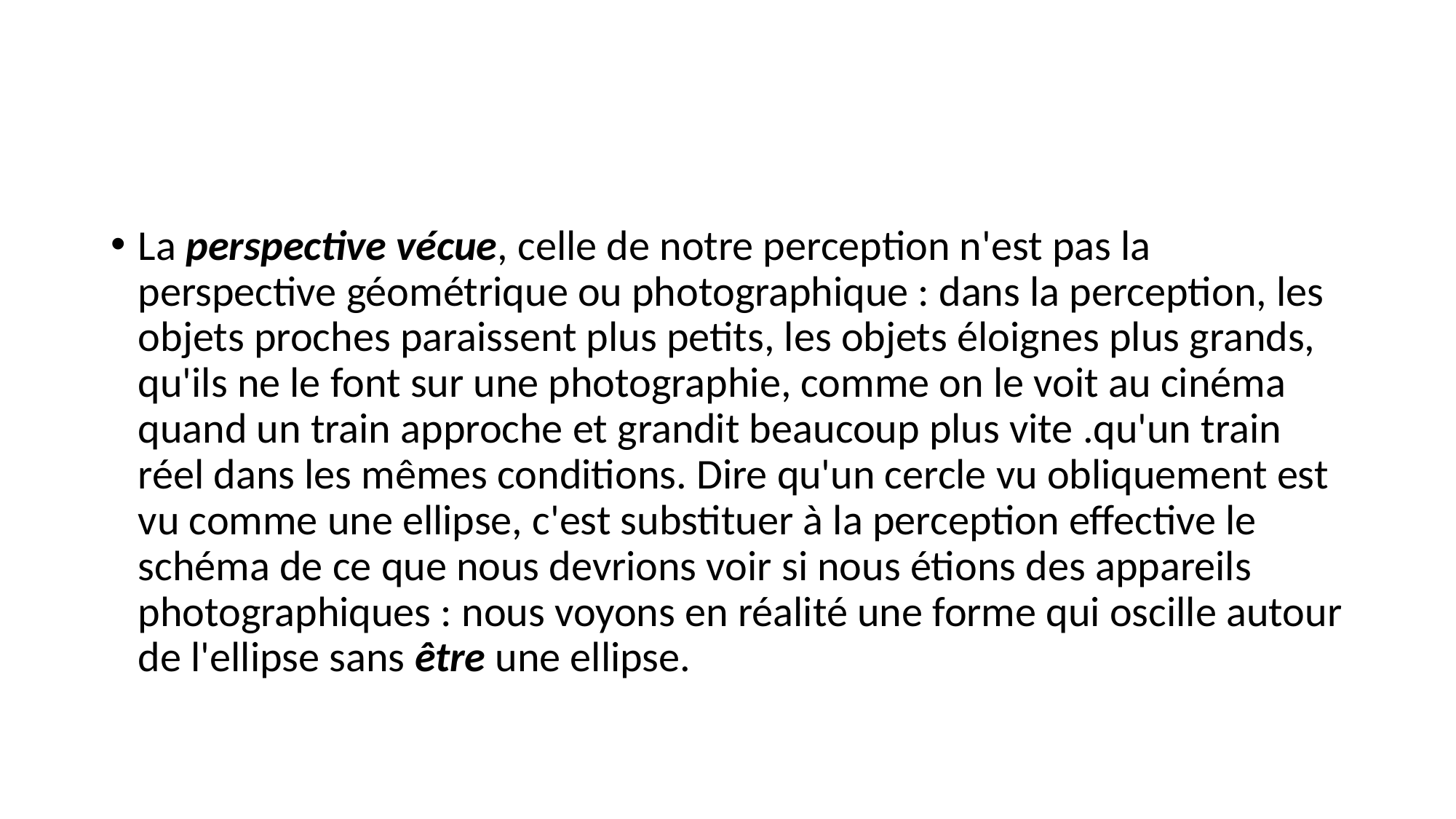

#
La perspective vécue, celle de notre perception n'est pas la perspective géométrique ou photographique : dans la perception, les objets proches paraissent plus petits, les objets éloignes plus grands, qu'ils ne le font sur une photographie, comme on le voit au cinéma quand un train approche et grandit beaucoup plus vite .qu'un train réel dans les mêmes conditions. Dire qu'un cercle vu obliquement est vu comme une ellipse, c'est substituer à la perception effective le schéma de ce que nous devrions voir si nous étions des appareils photographiques : nous voyons en réalité une forme qui oscille autour de l'ellipse sans être une ellipse.